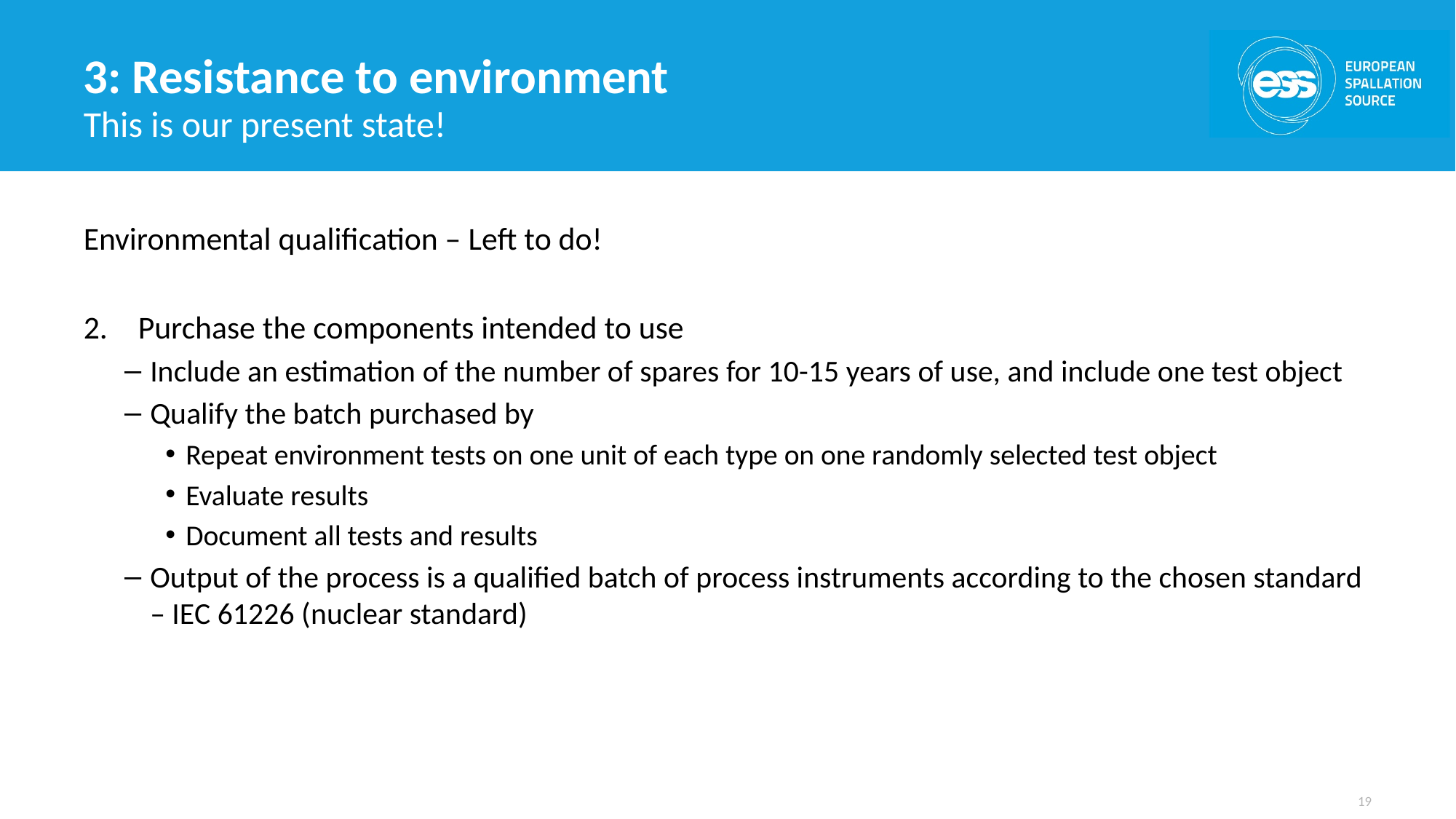

# 3: Resistance to environment
This is our present state!

Environmental qualification – Left to do!

Purchase the components intended to use
Include an estimation of the number of spares for 10-15 years of use, and include one test object
Qualify the batch purchased by
Repeat environment tests on one unit of each type on one randomly selected test object
Evaluate results
Document all tests and results
Output of the process is a qualified batch of process instruments according to the chosen standard – IEC 61226 (nuclear standard)

19